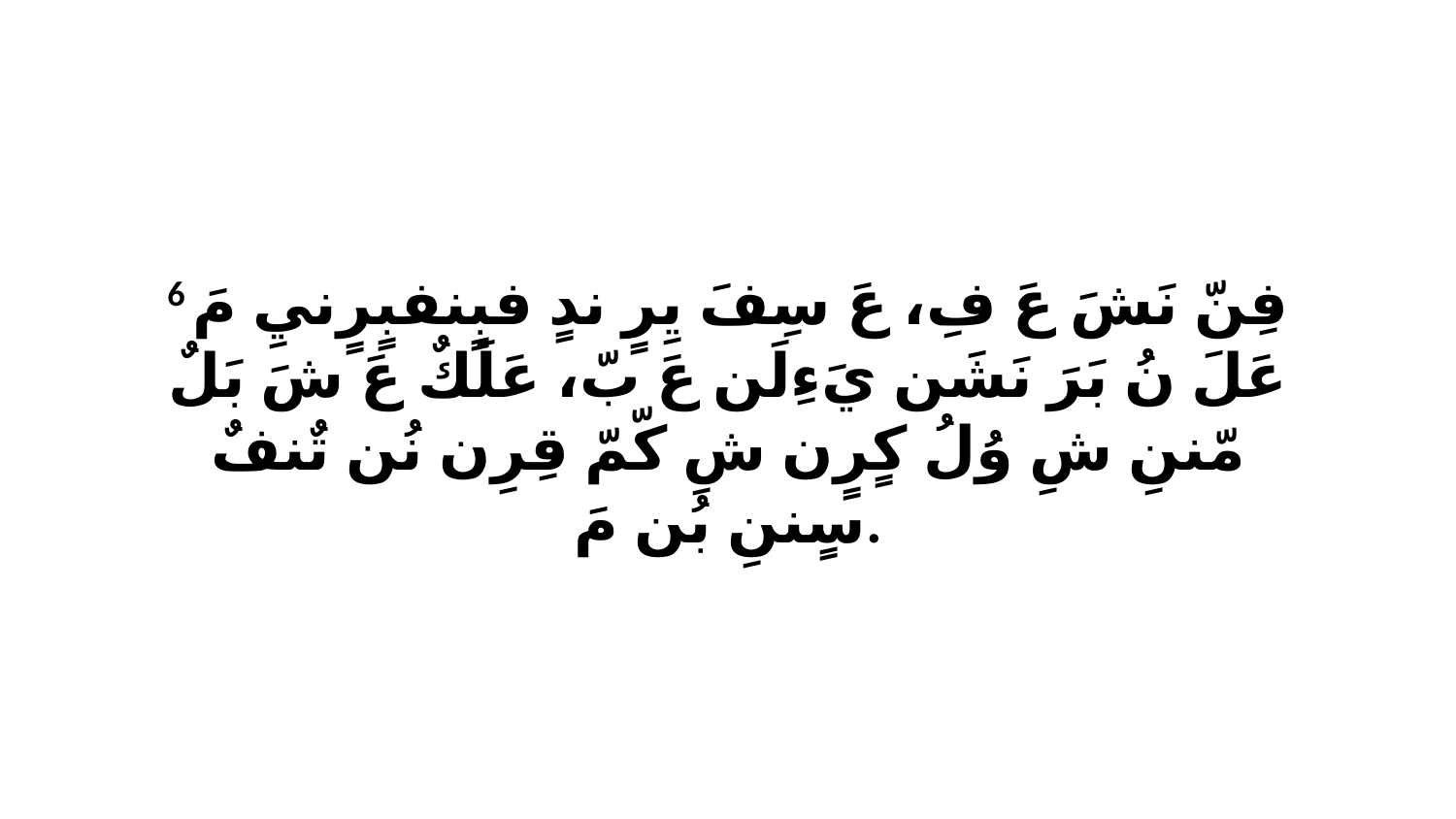

6 فِنّ نَشَ عَ فِ، عَ سِفَ يِرٍ ندٍ فبٍنفبٍرٍنيِ مَ عَلَ نُ بَرَ نَشَن يَءِلَن عَ بّ، عَلَكٌ عَ شَ بَلٌ مّننِ شِ وُلُ كٍرٍن شِ كّمّ قِرِن نُن تٌنفٌ سٍننِ بُن مَ.